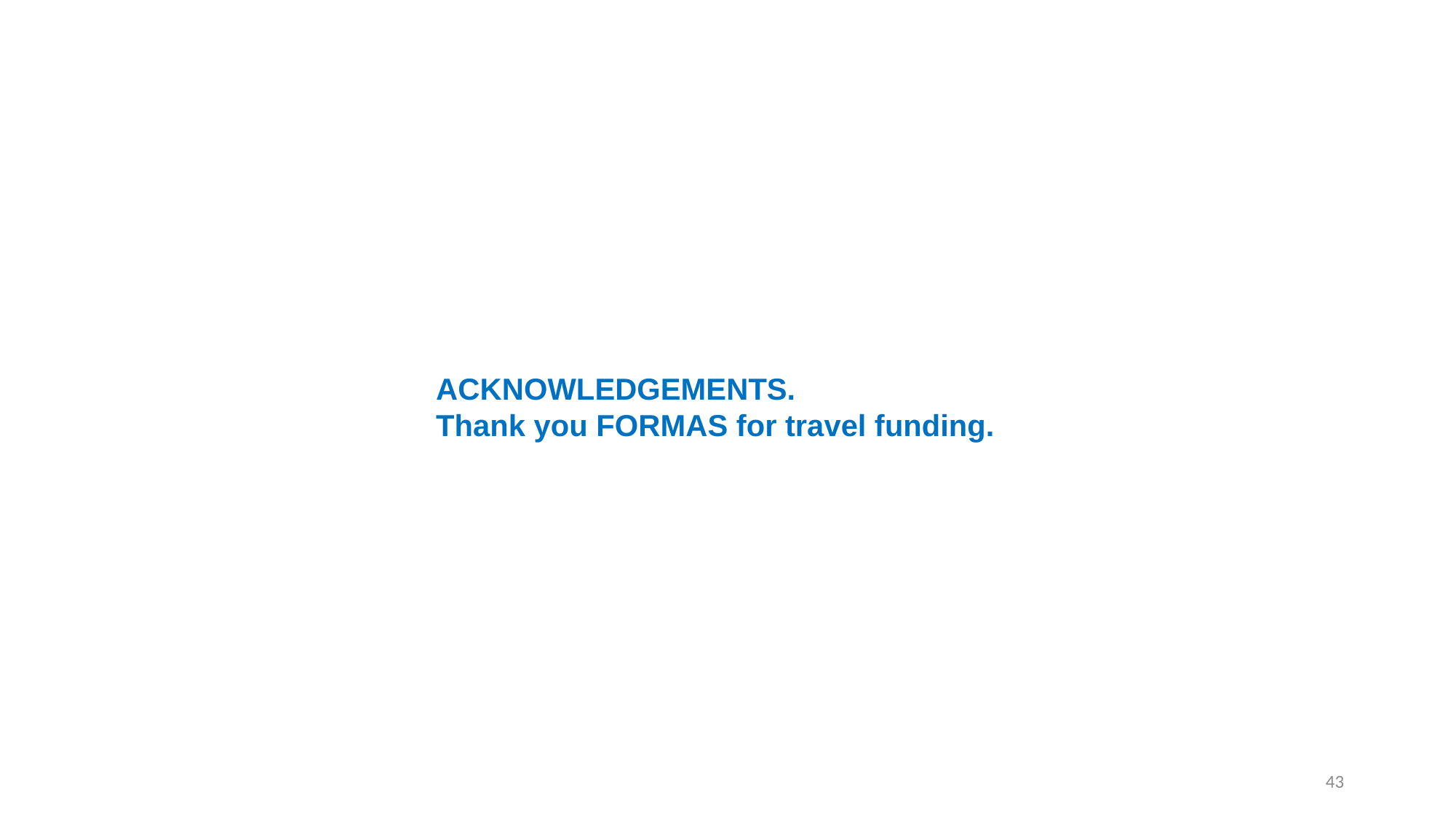

ACKNOWLEDGEMENTS.
Thank you FORMAS for travel funding.
43